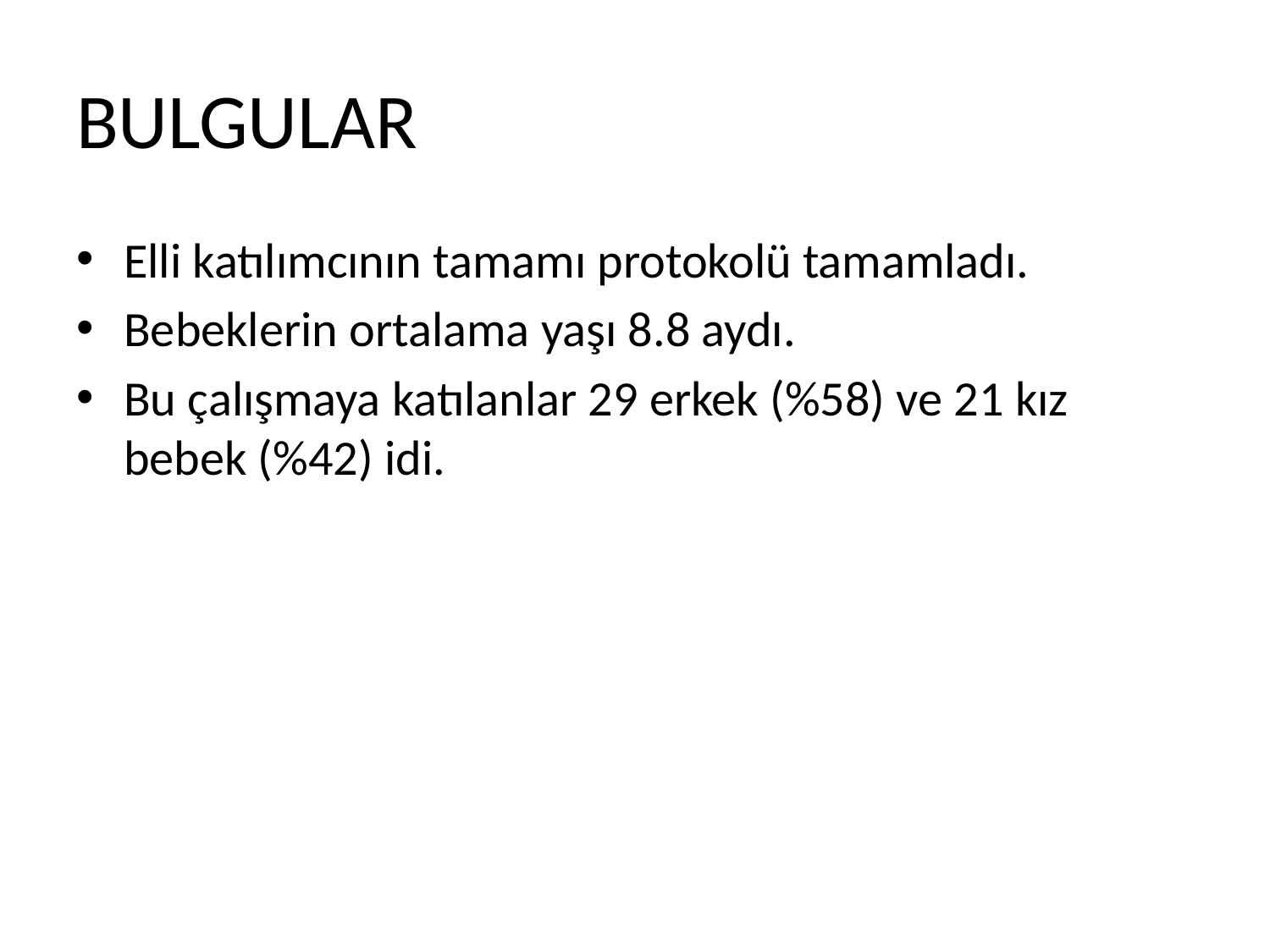

# BULGULAR
Elli katılımcının tamamı protokolü tamamladı.
Bebeklerin ortalama yaşı 8.8 aydı.
Bu çalışmaya katılanlar 29 erkek (%58) ve 21 kız bebek (%42) idi.